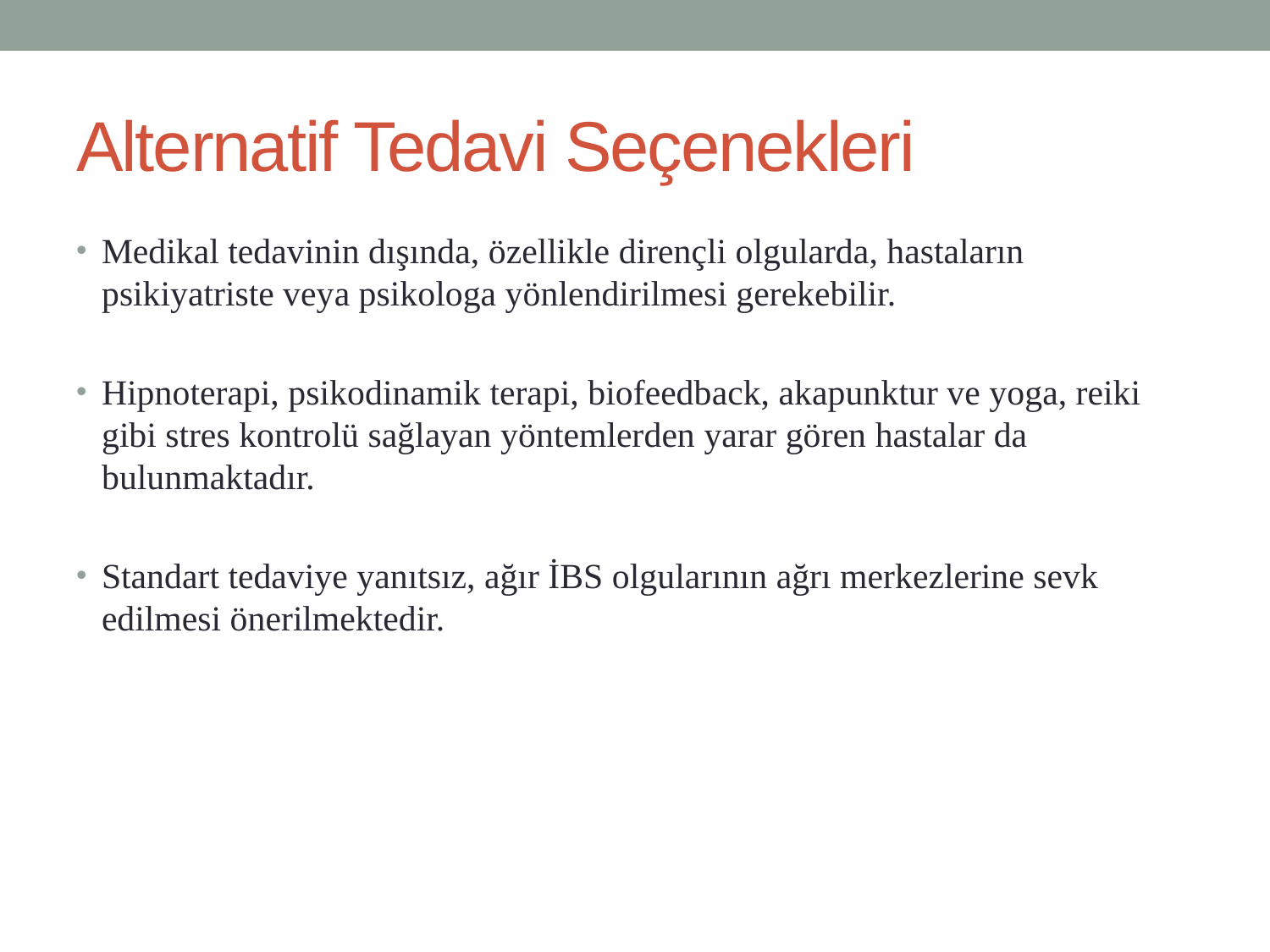

# Alternatif Tedavi Seçenekleri
Medikal tedavinin dışında, özellikle dirençli olgularda, hastaların psikiyatriste veya psikologa yönlendirilmesi gerekebilir.

Hipnoterapi, psikodinamik terapi, biofeedback, akapunktur ve yoga, reiki gibi stres kontrolü sağlayan yöntemlerden yarar gören hastalar da bulunmaktadır.

Standart tedaviye yanıtsız, ağır İBS olgularının ağrı merkezlerine sevk edilmesi önerilmektedir.